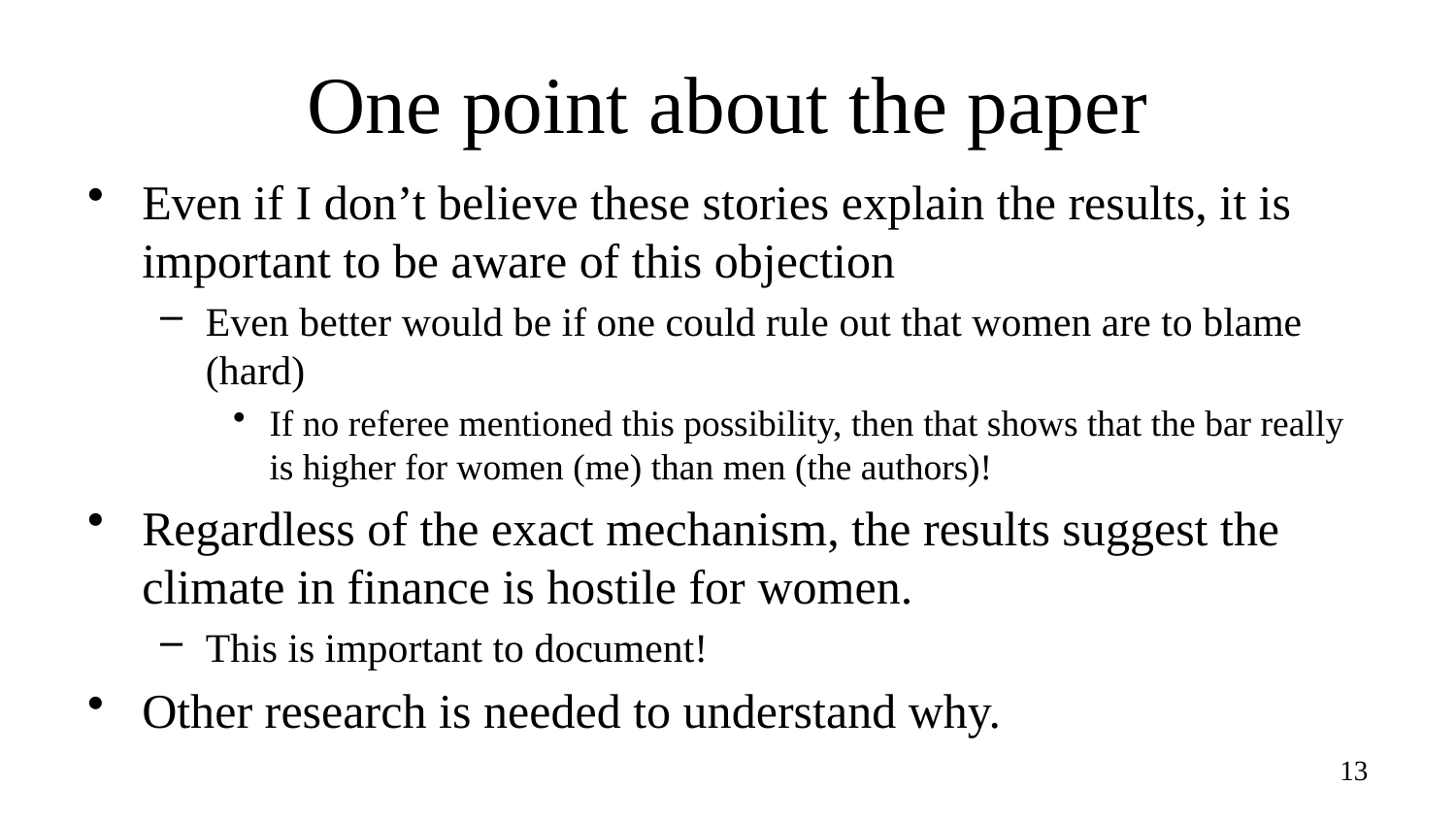

# One point about the paper
Even if I don’t believe these stories explain the results, it is important to be aware of this objection
Even better would be if one could rule out that women are to blame (hard)
If no referee mentioned this possibility, then that shows that the bar really is higher for women (me) than men (the authors)!
Regardless of the exact mechanism, the results suggest the climate in finance is hostile for women.
This is important to document!
Other research is needed to understand why.

13